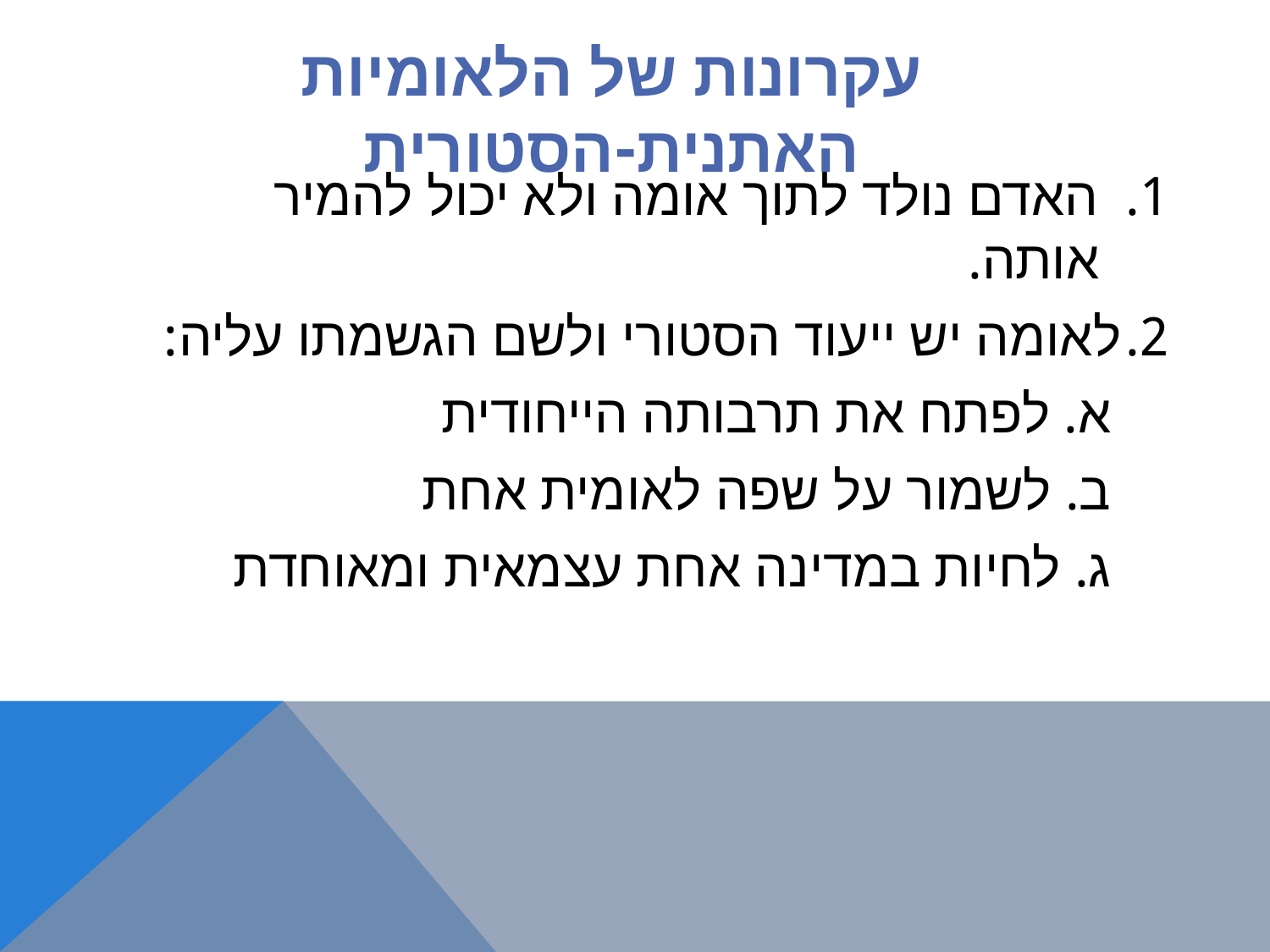

# עקרונות של הלאומיות האתנית-הסטורית
האדם נולד לתוך אומה ולא יכול להמיר אותה.
לאומה יש ייעוד הסטורי ולשם הגשמתו עליה:
    א. לפתח את תרבותה הייחודית
    ב. לשמור על שפה לאומית אחת
    ג. לחיות במדינה אחת עצמאית ומאוחדת